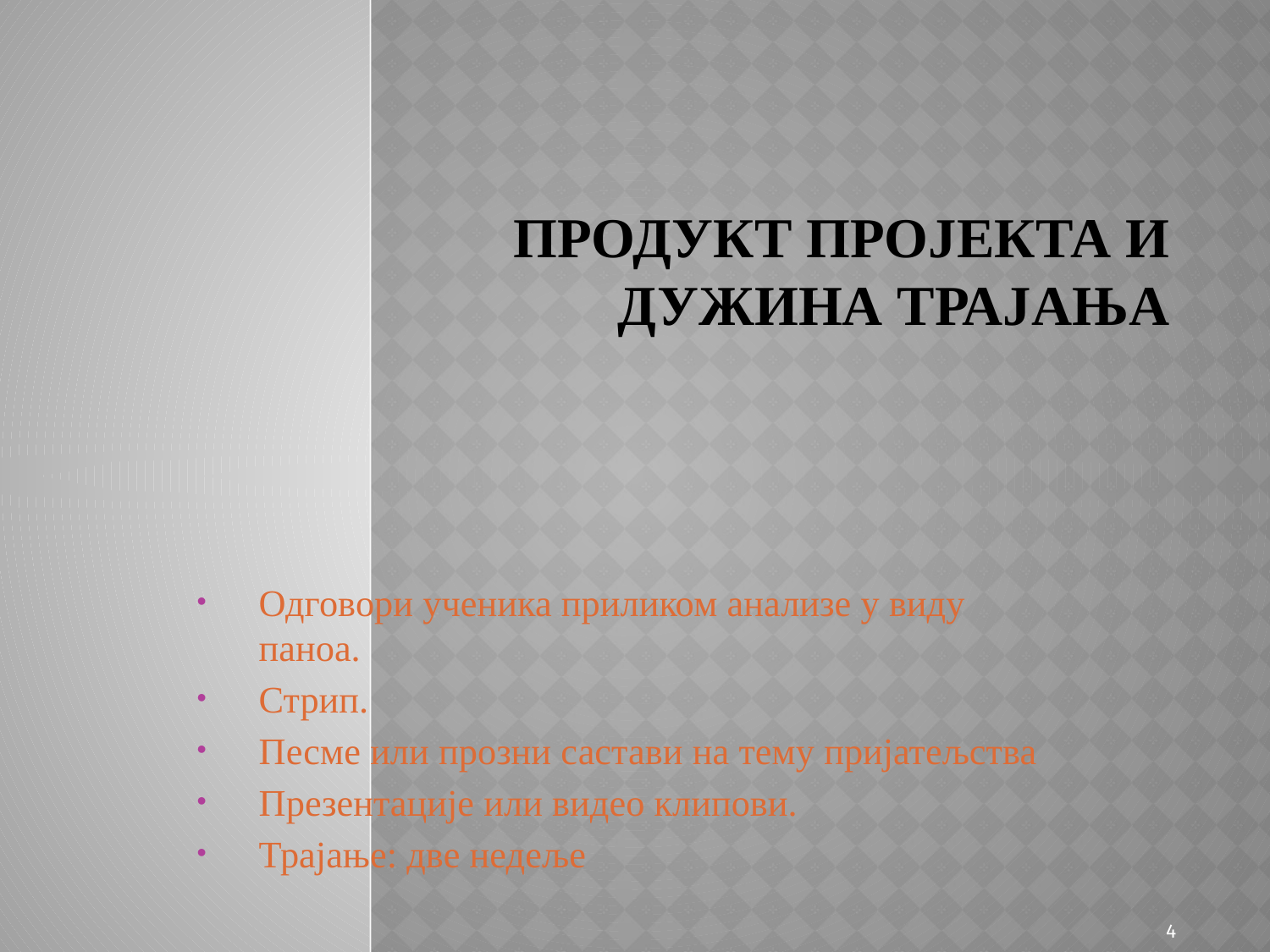

# Продукт пројекта и дужина трајања

Одговори ученика приликом анализе у виду паноа.
Стрип.
Песме или прозни састави на тему пријатељства
Презентације или видео клипови.
Трајање: две недеље

4